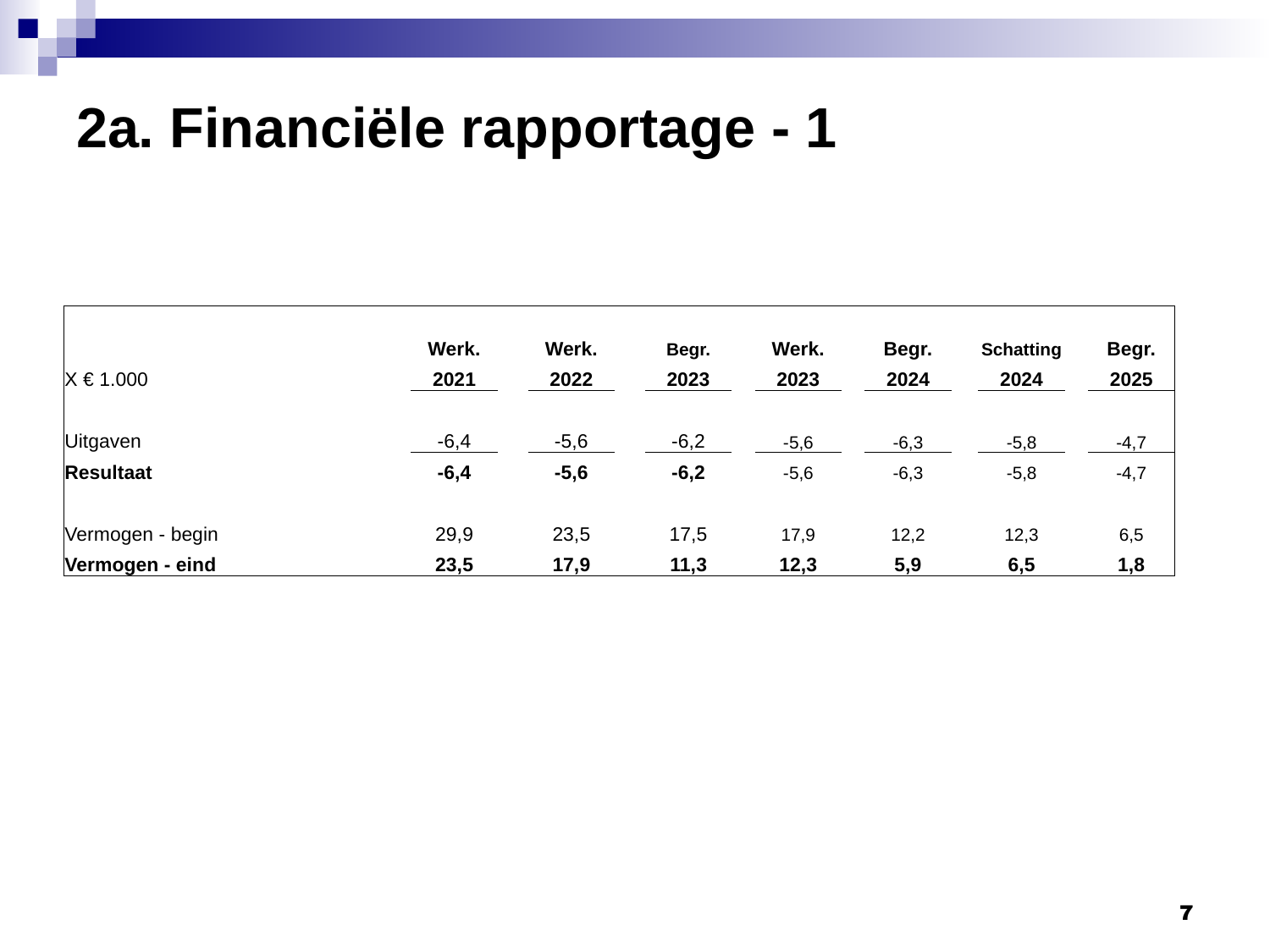

2a. Financiële rapportage - 1
|  |  |  |  |  | Werk. |  | Werk. |  | Begr. |  | Werk. |  | Begr. |  | Schatting |  | Begr. |
| --- | --- | --- | --- | --- | --- | --- | --- | --- | --- | --- | --- | --- | --- | --- | --- | --- | --- |
| X € 1.000 |  |  |  |  | 2021 |  | 2022 |  | 2023 |  | 2023 |  | 2024 |  | 2024 |  | 2025 |
|  |  |  |  |  |  |  |  |  |  |  |  |  |  |  |  |  |  |
| Uitgaven |  |  |  |  | -6,4 |  | -5,6 |  | -6,2 |  | -5,6 |  | -6,3 |  | -5,8 |  | -4,7 |
| Resultaat |  |  |  |  | -6,4 |  | -5,6 |  | -6,2 |  | -5,6 |  | -6,3 |  | -5,8 |  | -4,7 |
|  |  |  |  |  |  |  |  |  |  |  |  |  |  |  |  |  |  |
| Vermogen - begin |  |  |  |  | 29,9 |  | 23,5 |  | 17,5 |  | 17,9 |  | 12,2 |  | 12,3 |  | 6,5 |
| Vermogen - eind |  |  |  |  | 23,5 |  | 17,9 |  | 11,3 |  | 12,3 |  | 5,9 |  | 6,5 |  | 1,8 |
7